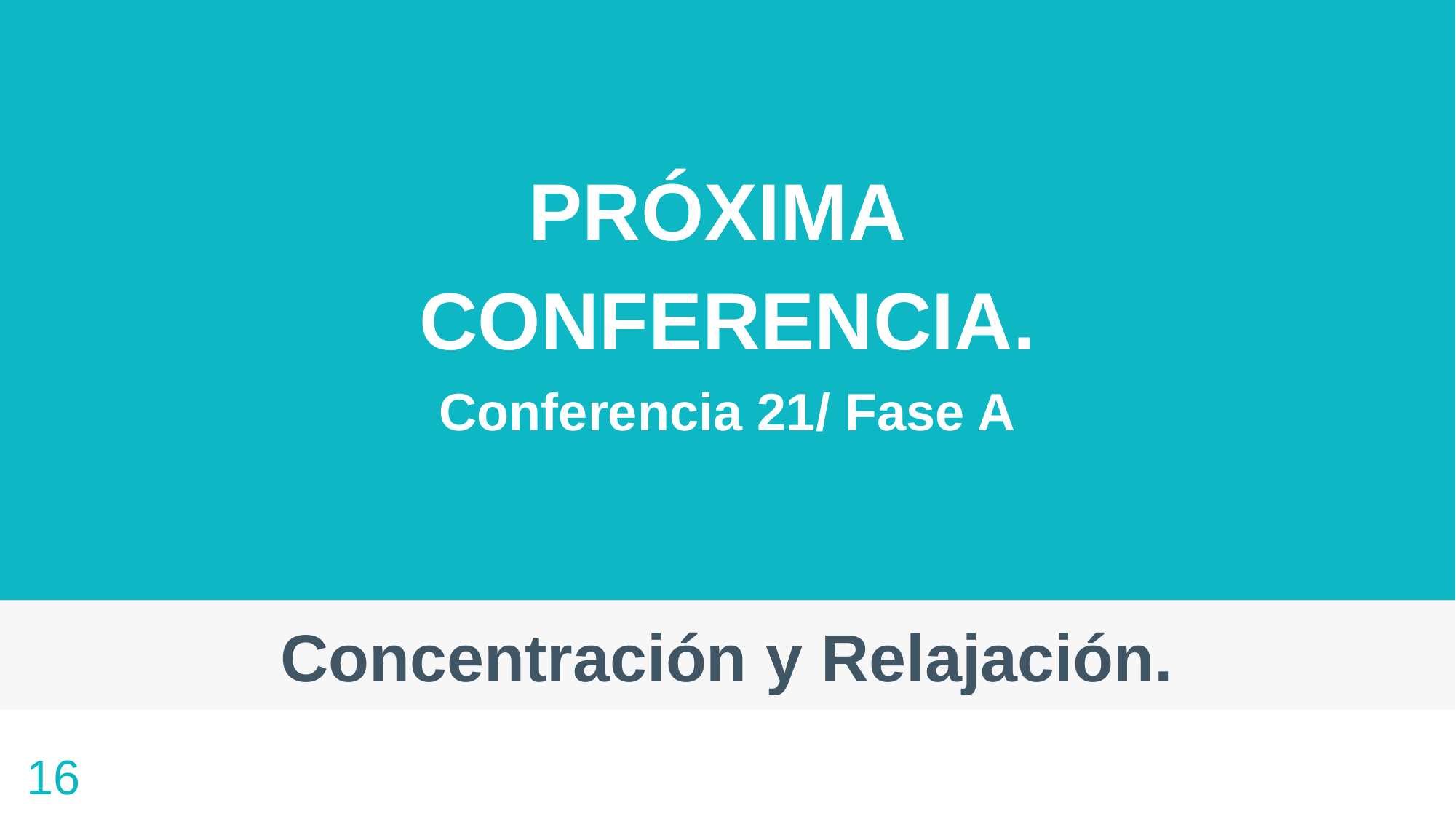

PRÓXIMA
CONFERENCIA.
Conferencia 21/ Fase A
16
Concentración y Relajación.